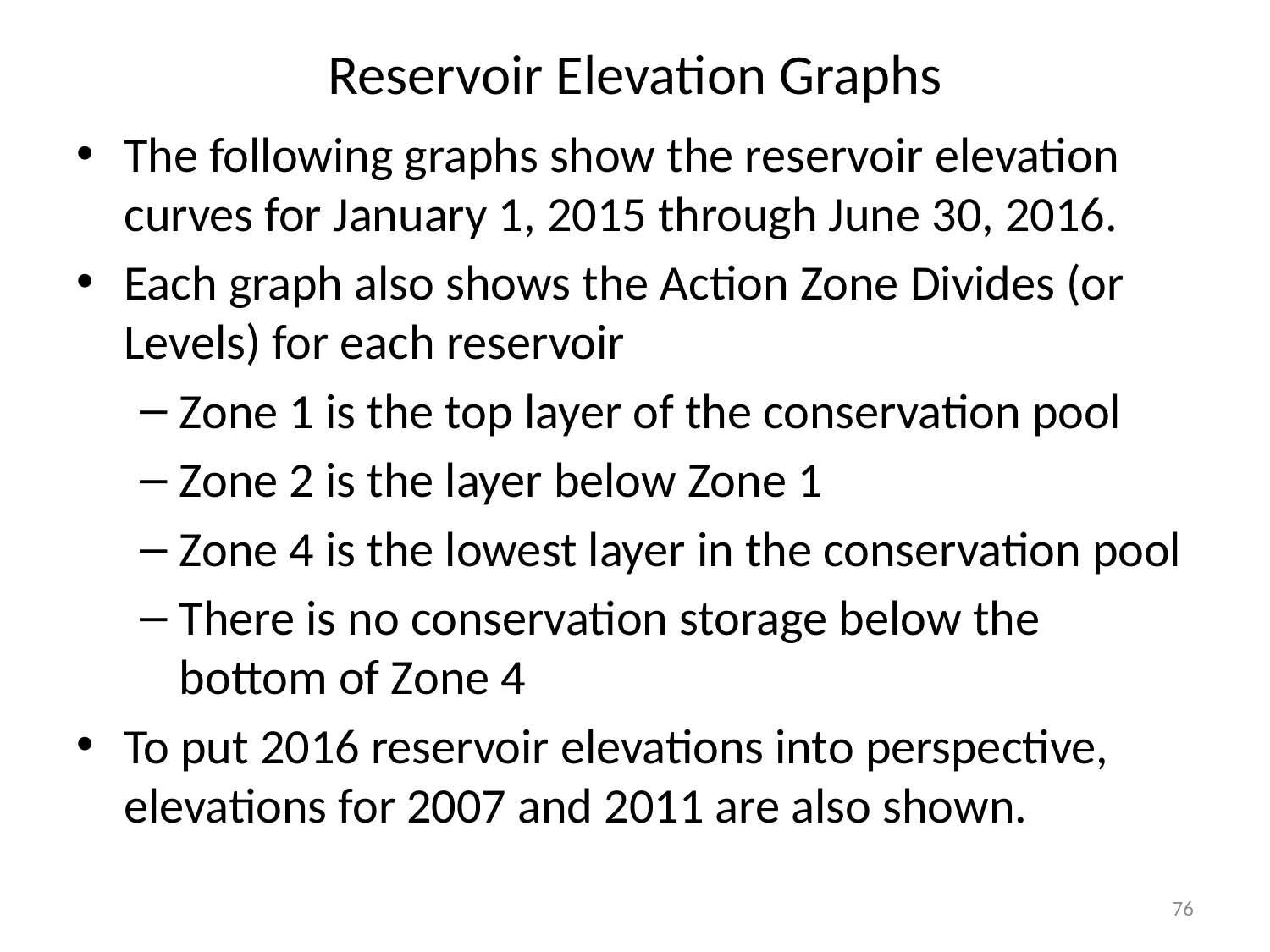

# Reservoir Elevation Graphs
The following graphs show the reservoir elevation curves for January 1, 2015 through June 30, 2016.
Each graph also shows the Action Zone Divides (or Levels) for each reservoir
Zone 1 is the top layer of the conservation pool
Zone 2 is the layer below Zone 1
Zone 4 is the lowest layer in the conservation pool
There is no conservation storage below the bottom of Zone 4
To put 2016 reservoir elevations into perspective, elevations for 2007 and 2011 are also shown.
76